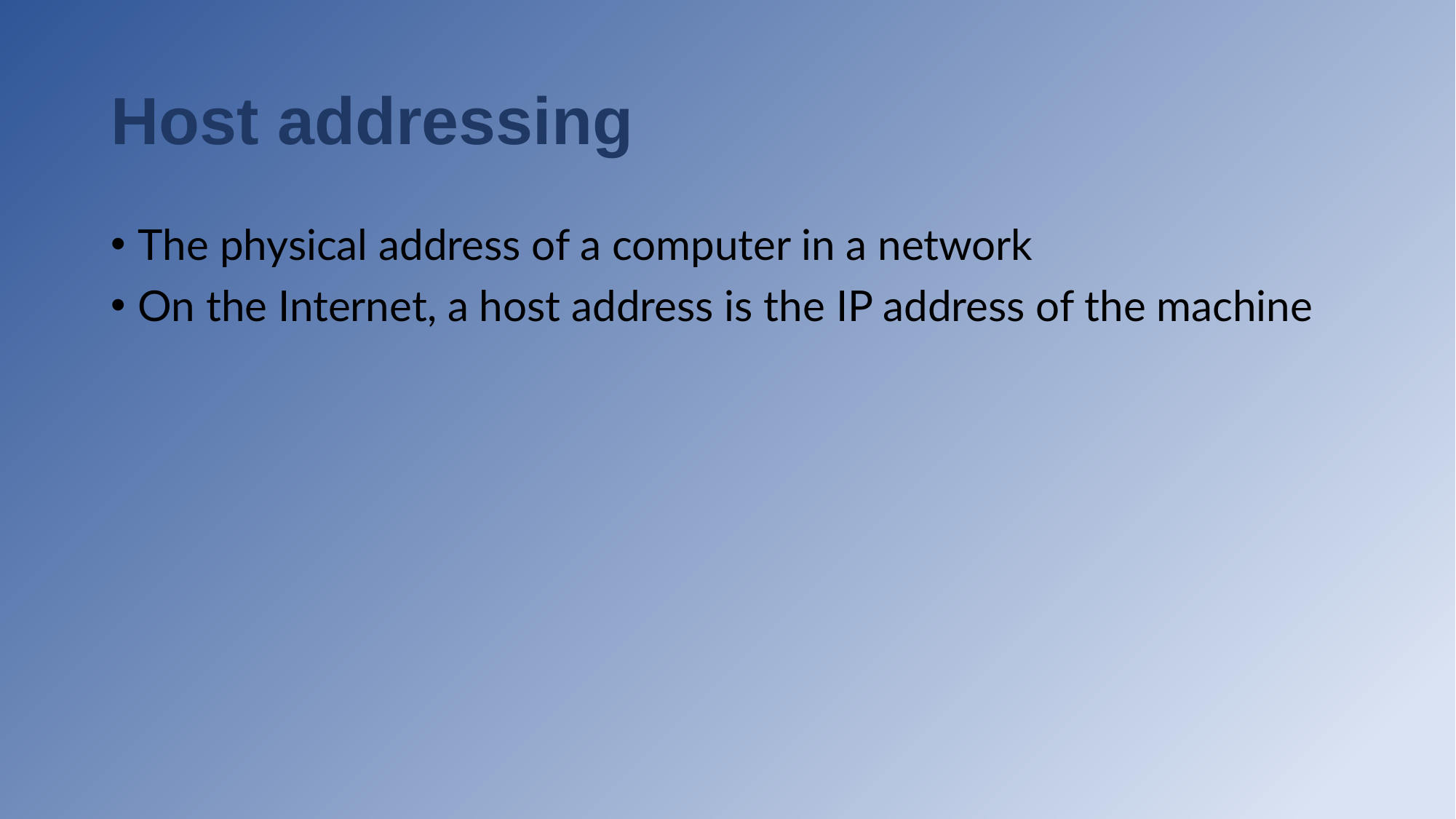

# Host addressing
The physical address of a computer in a network
On the Internet, a host address is the IP address of the machine